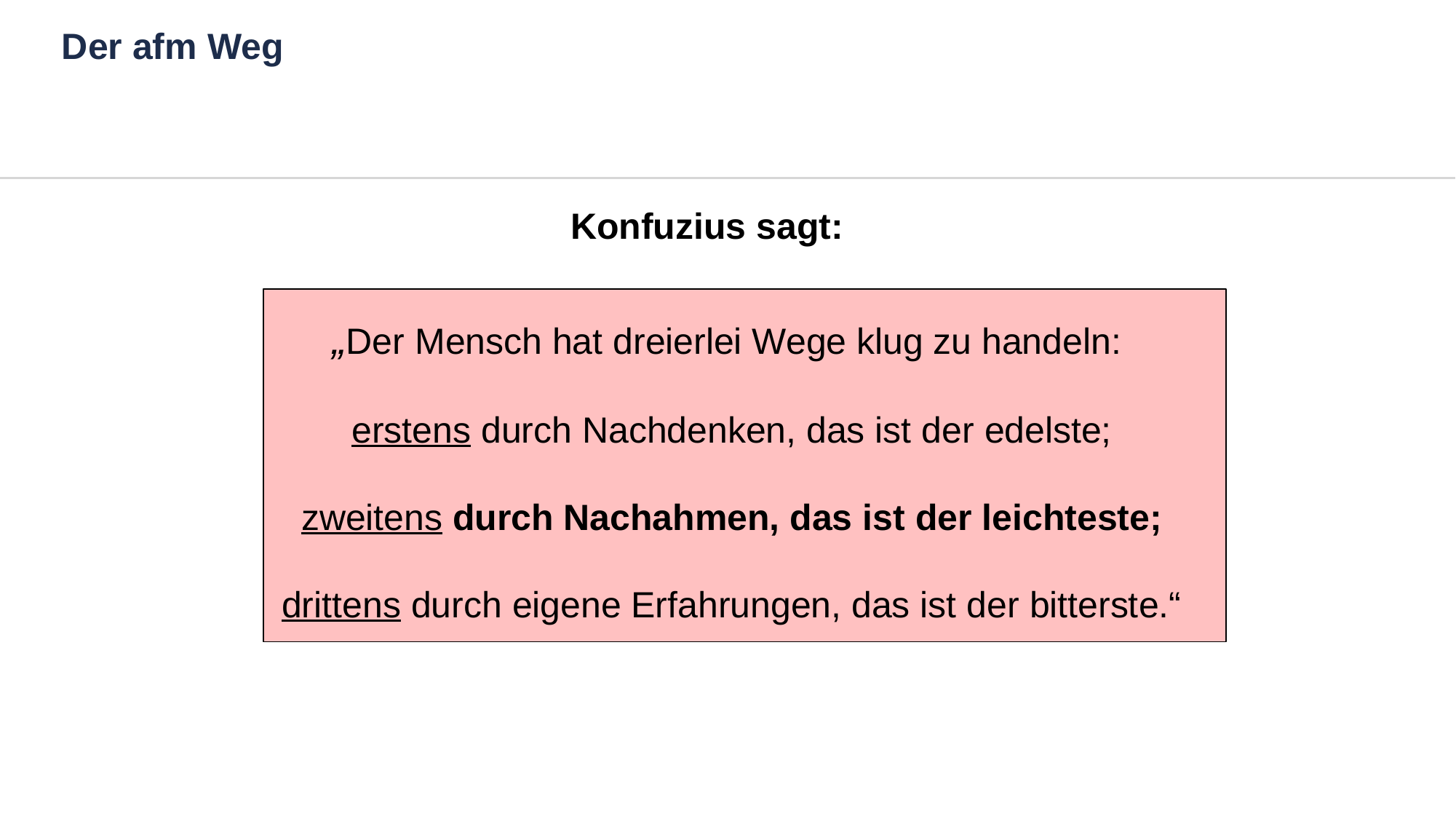

# Der afm Weg
Konfuzius sagt:

„Der Mensch hat dreierlei Wege klug zu handeln:

erstens durch Nachdenken, das ist der edelste;

zweitens durch Nachahmen, das ist der leichteste;

drittens durch eigene Erfahrungen, das ist der bitterste.“